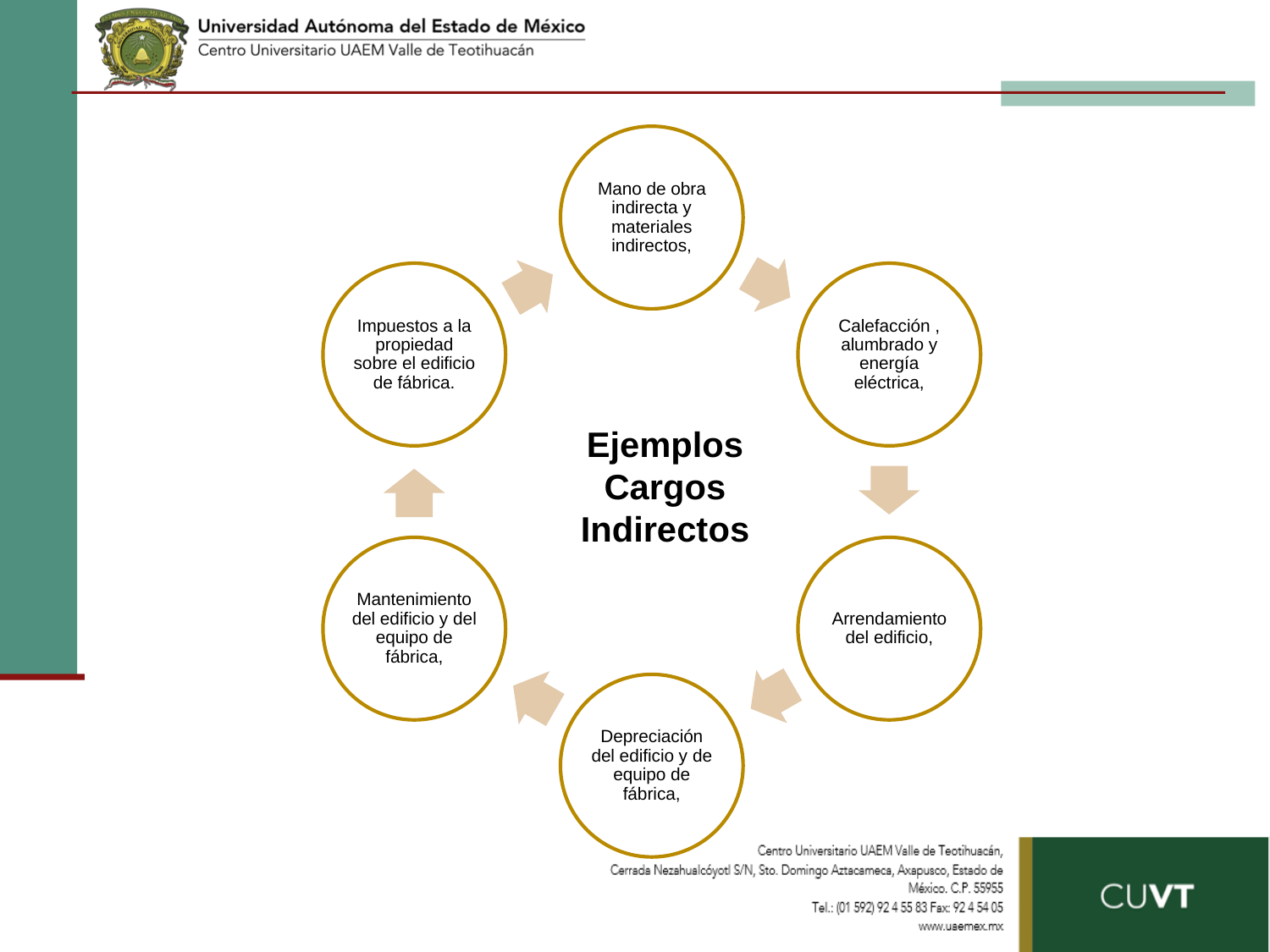

Mano de obra indirecta y materiales indirectos,

Calefacción , alumbrado y energía eléctrica,

Arrendamiento del edificio,

Depreciación del edificio y de equipo de fábrica,

Mantenimiento del edificio y del equipo de fábrica,

Impuestos a la propiedad sobre el edificio de fábrica.

Ejemplos
Cargos
Indirectos